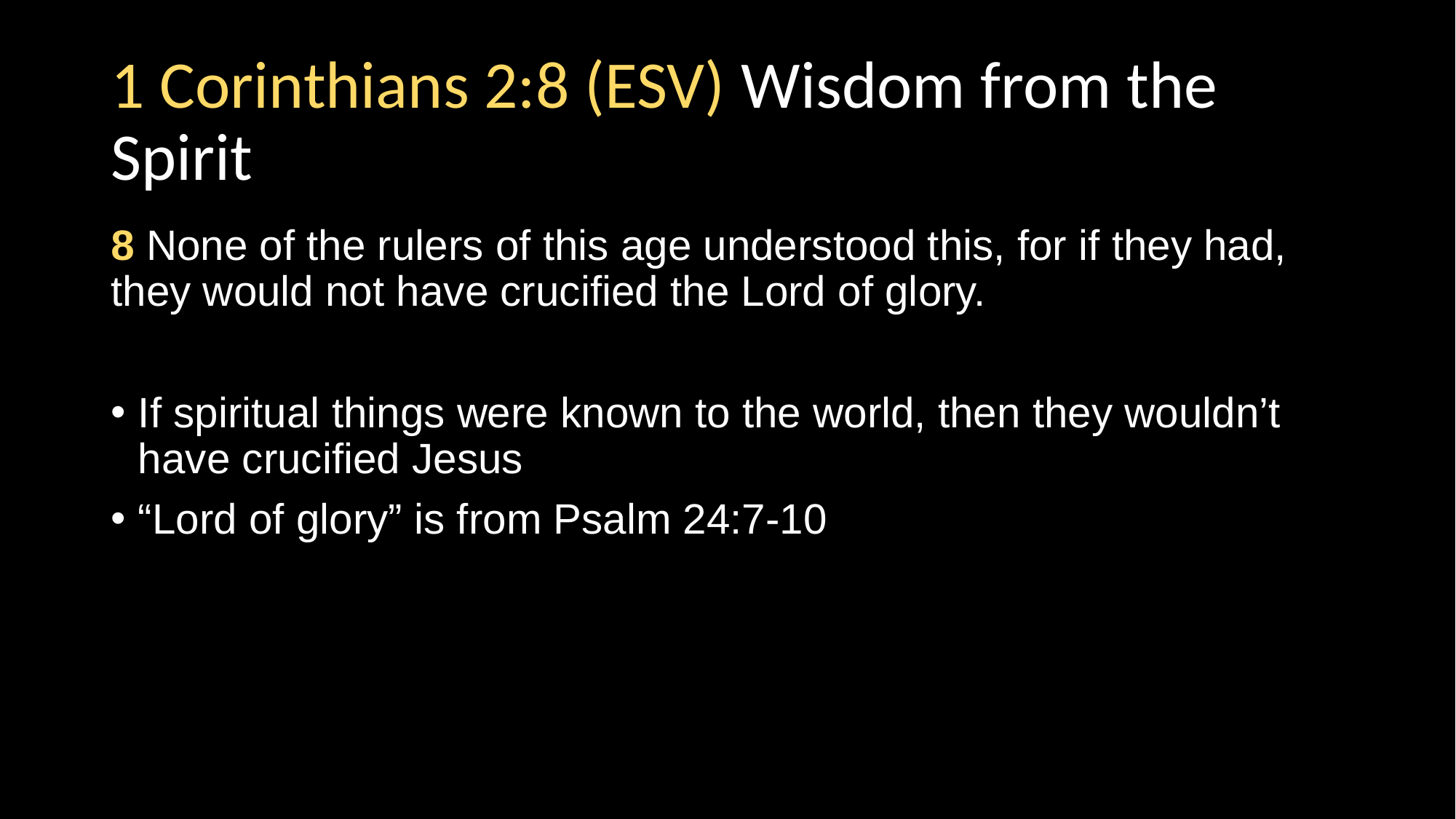

# 1 Corinthians 2:8 (ESV) Wisdom from the Spirit
8 None of the rulers of this age understood this, for if they had, they would not have crucified the Lord of glory.

If spiritual things were known to the world, then they wouldn’t have crucified Jesus
“Lord of glory” is from Psalm 24:7-10